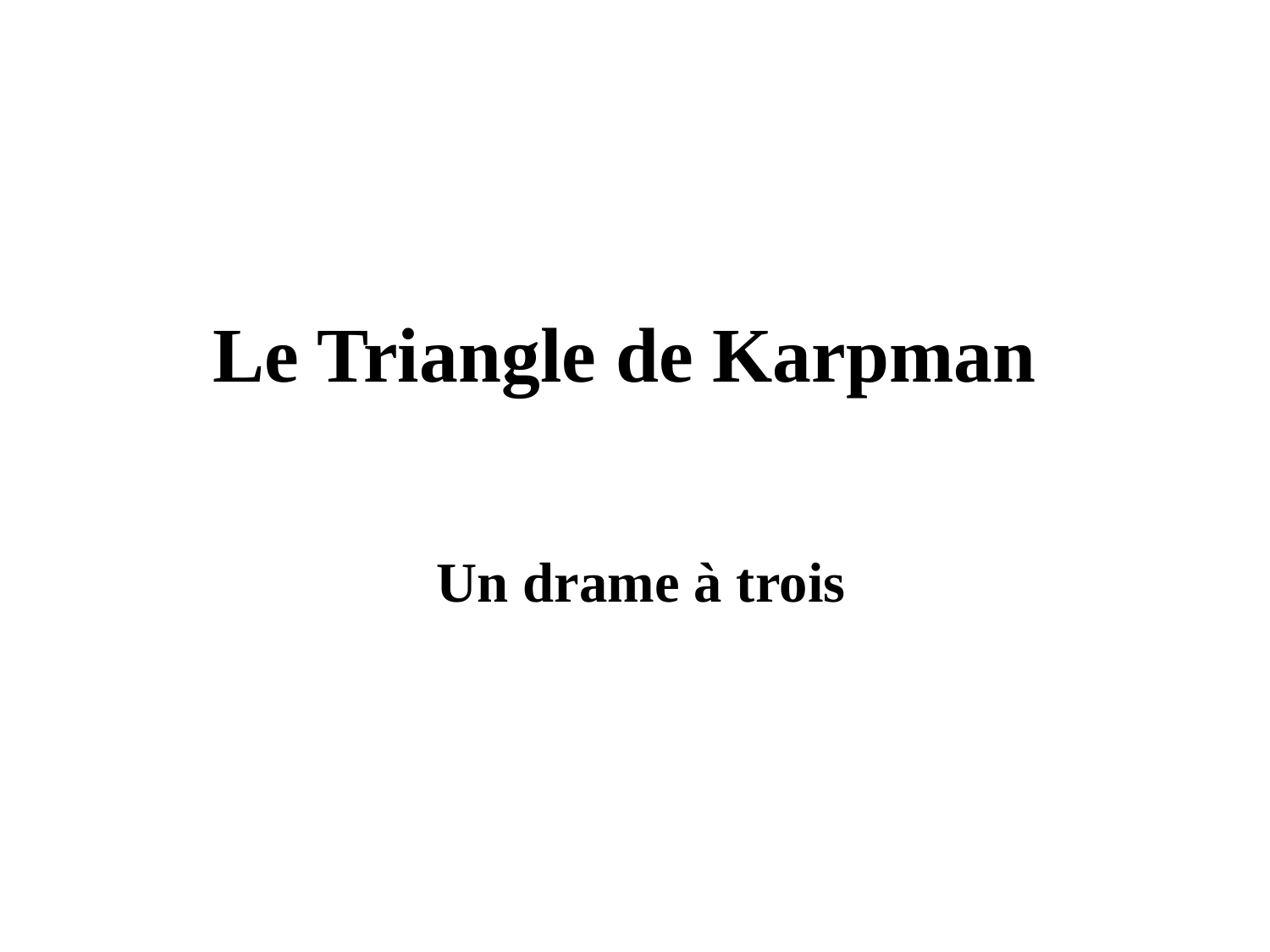

# Le Triangle de Karpman
 Un drame à trois